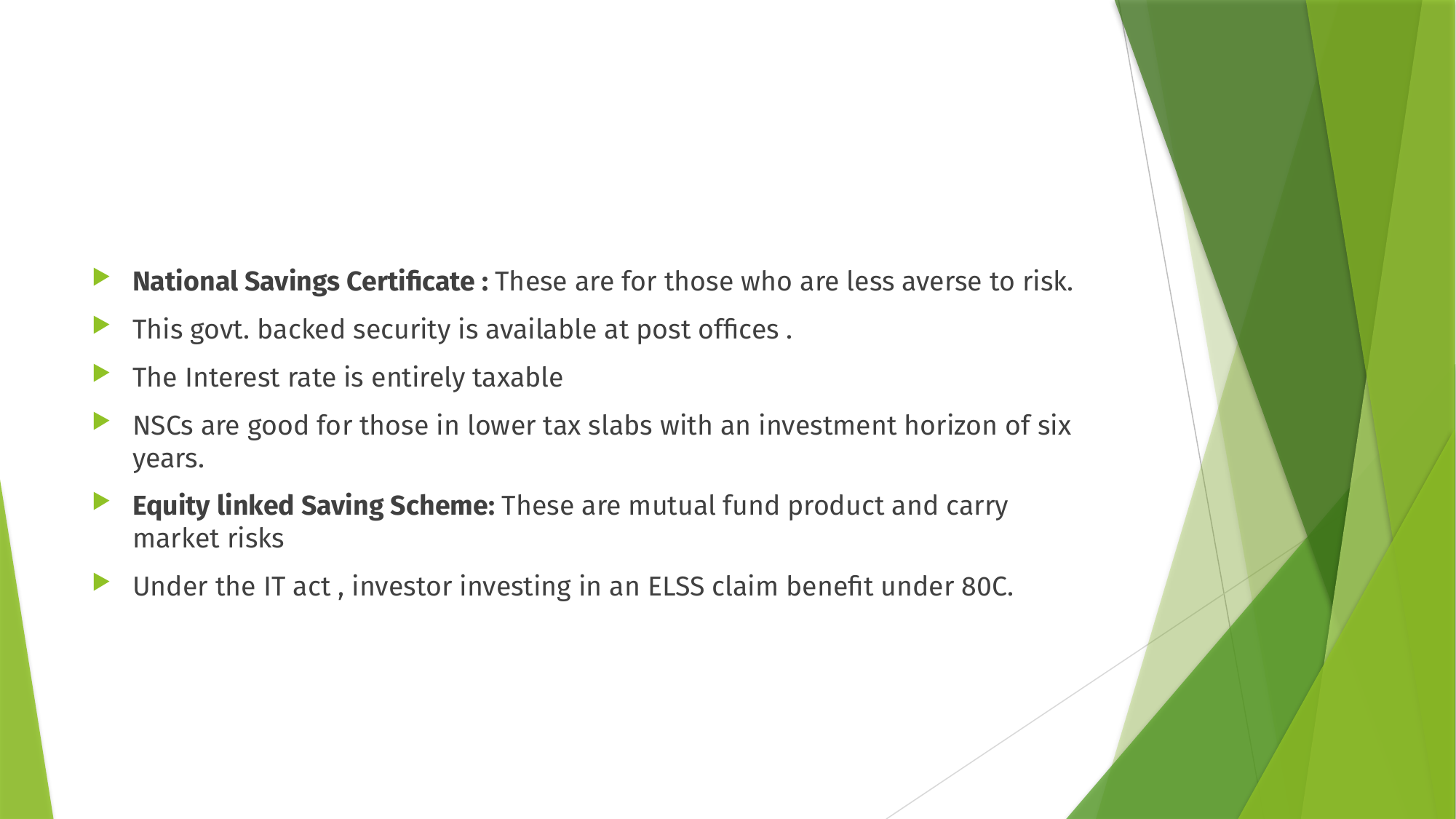

#
National Savings Certificate : These are for those who are less averse to risk.
This govt. backed security is available at post offices .
The Interest rate is entirely taxable
NSCs are good for those in lower tax slabs with an investment horizon of six years.
Equity linked Saving Scheme: These are mutual fund product and carry market risks
Under the IT act , investor investing in an ELSS claim benefit under 80C.